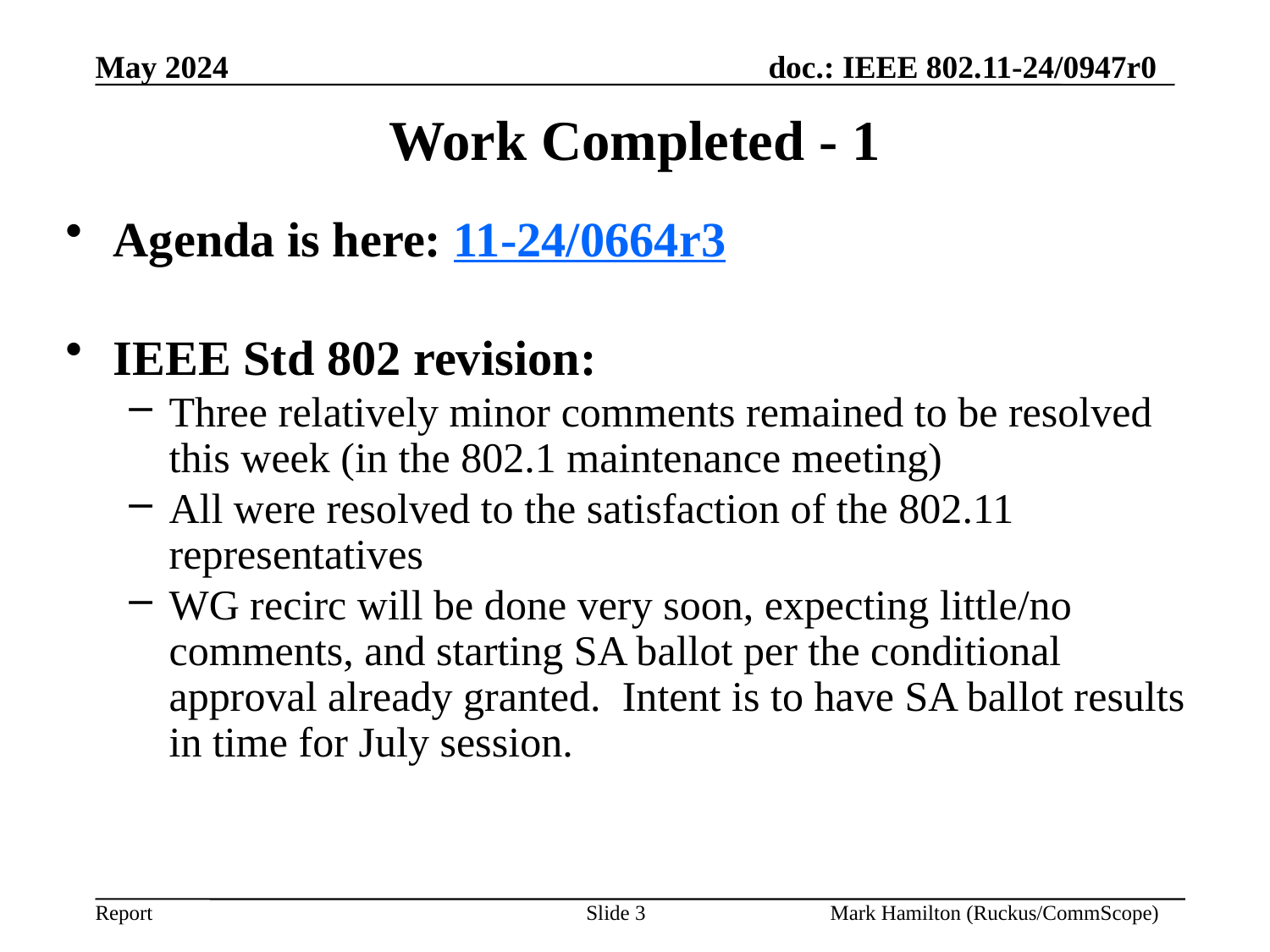

# Work Completed - 1
Agenda is here: 11-24/0664r3

IEEE Std 802 revision:
Three relatively minor comments remained to be resolved this week (in the 802.1 maintenance meeting)
All were resolved to the satisfaction of the 802.11 representatives
WG recirc will be done very soon, expecting little/no comments, and starting SA ballot per the conditional approval already granted.  Intent is to have SA ballot results in time for July session.